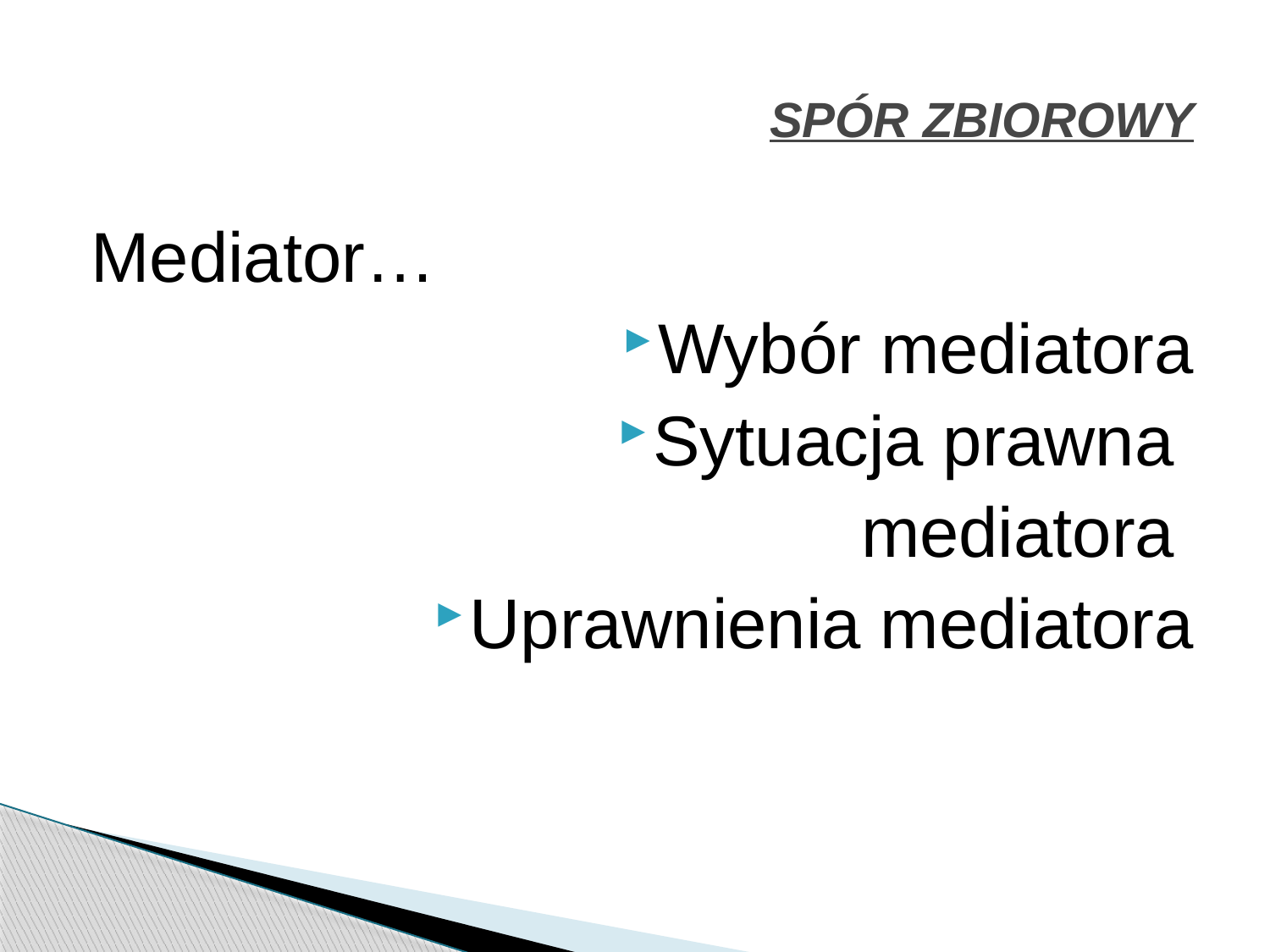

# SPÓR ZBIOROWY
Mediator…
Wybór mediatora
Sytuacja prawna
mediatora
Uprawnienia mediatora